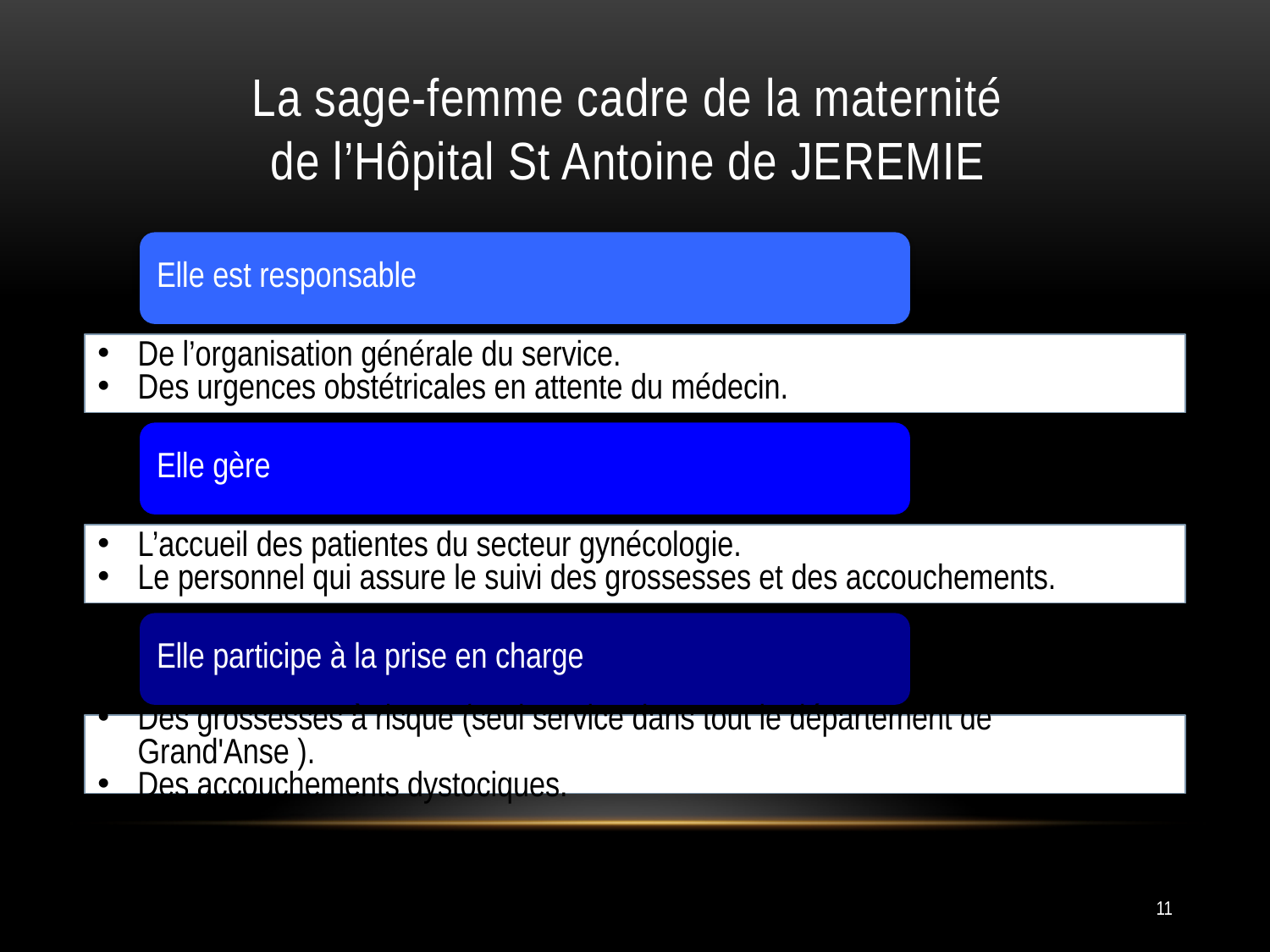

# La sage-femme cadre de la maternité de l’Hôpital St Antoine de JEREMIE
Elle est responsable
Elle gère
Elle participe à la prise en charge
De l’organisation générale du service.
Des grossesses à risque (seul service dans tout le département de Grand'Anse ).
Des accouchements dystociques.
L’accueil des patientes du secteur gynécologie.
Des urgences obstétricales en attente du médecin.
Le personnel qui assure le suivi des grossesses et des accouchements.
11